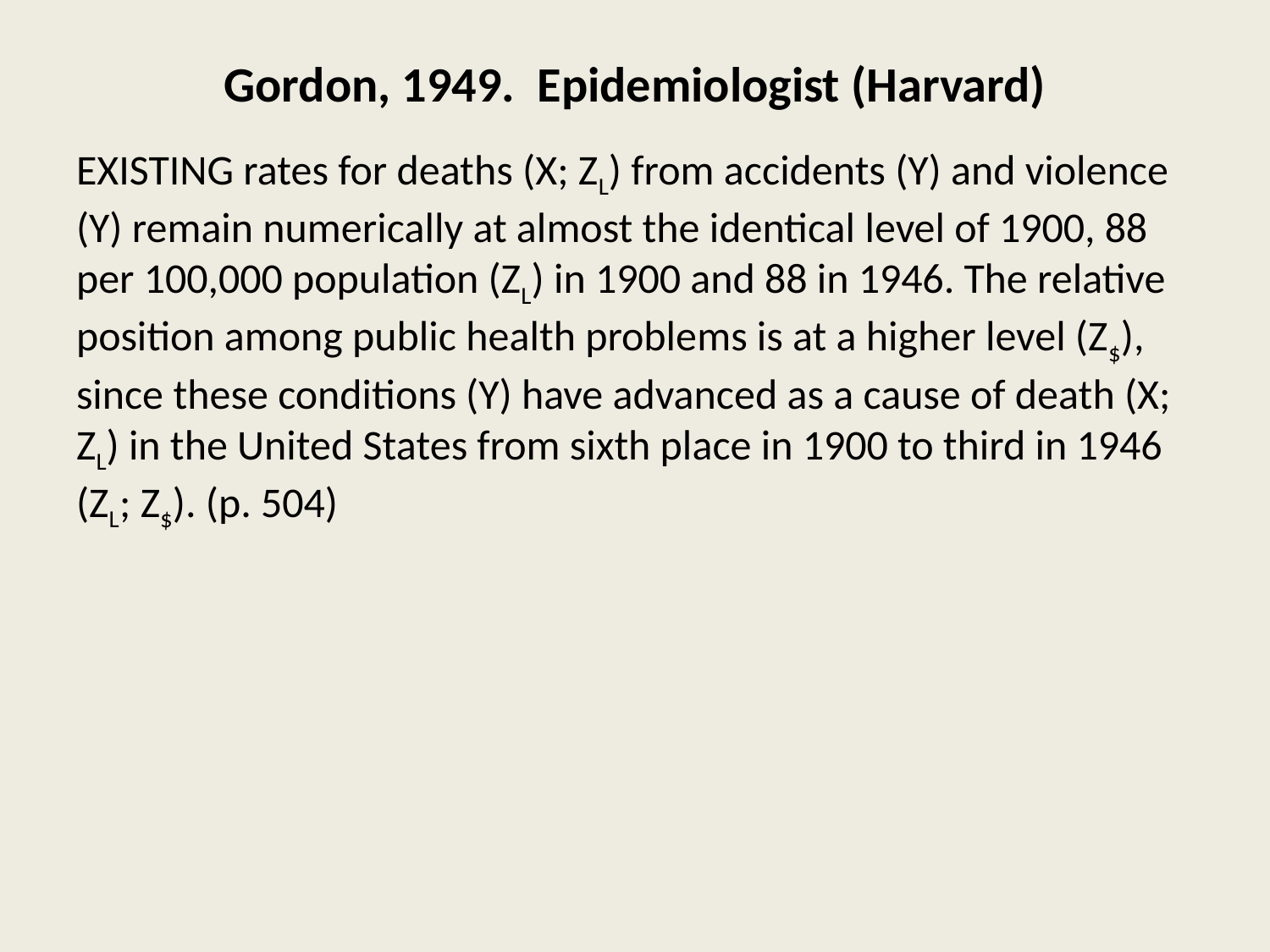

# Gordon, 1949.  Epidemiologist (Harvard)
EXISTING rates for deaths (X; ZL) from accidents (Y) and violence (Y) remain numerically at almost the identical level of 1900, 88 per 100,000 population (ZL) in 1900 and 88 in 1946. The relative position among public health problems is at a higher level (Z$), since these conditions (Y) have advanced as a cause of death (X; ZL) in the United States from sixth place in 1900 to third in 1946 (ZL; Z$). (p. 504)